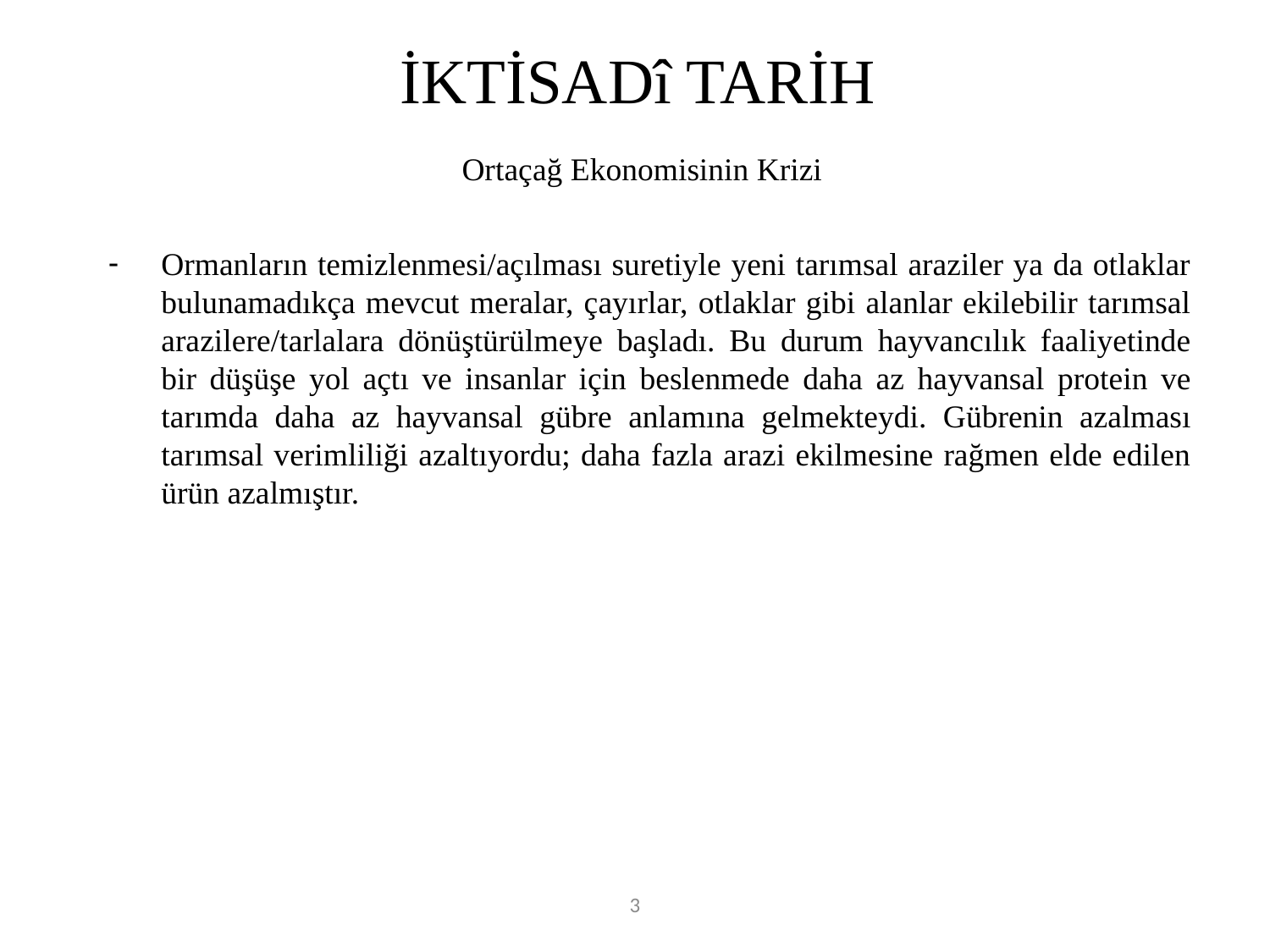

# İKTİSADî TARİH

Ortaçağ Ekonomisinin Krizi

Ormanların temizlenmesi/açılması suretiyle yeni tarımsal araziler ya da otlaklar bulunamadıkça mevcut meralar, çayırlar, otlaklar gibi alanlar ekilebilir tarımsal arazilere/tarlalara dönüştürülmeye başladı. Bu durum hayvancılık faaliyetinde bir düşüşe yol açtı ve insanlar için beslenmede daha az hayvansal protein ve tarımda daha az hayvansal gübre anlamına gelmekteydi. Gübrenin azalması tarımsal verimliliği azaltıyordu; daha fazla arazi ekilmesine rağmen elde edilen ürün azalmıştır.
3